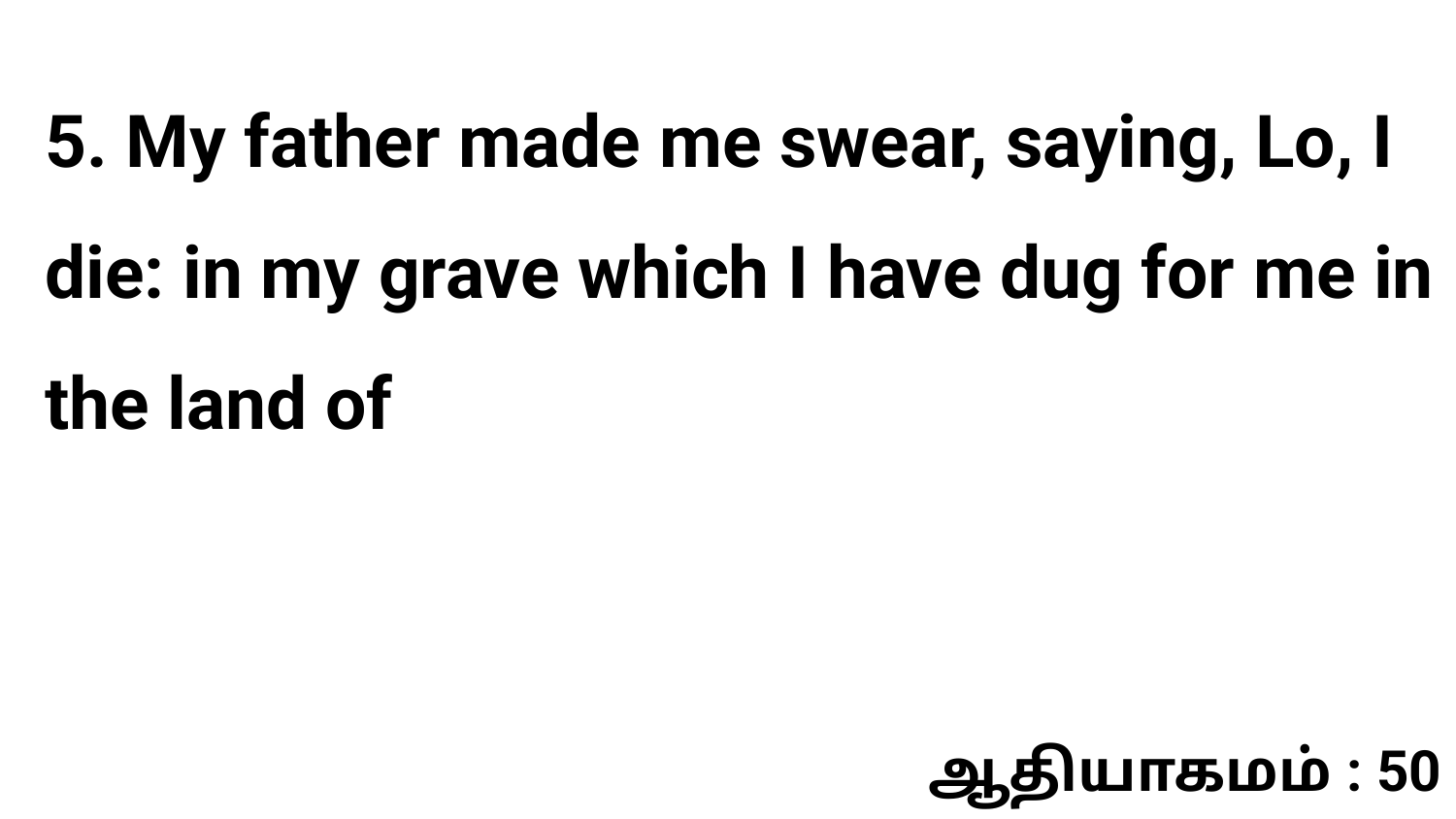

5. My father made me swear, saying, Lo, I die: in my grave which I have dug for me in the land of
ஆதியாகமம் : 50